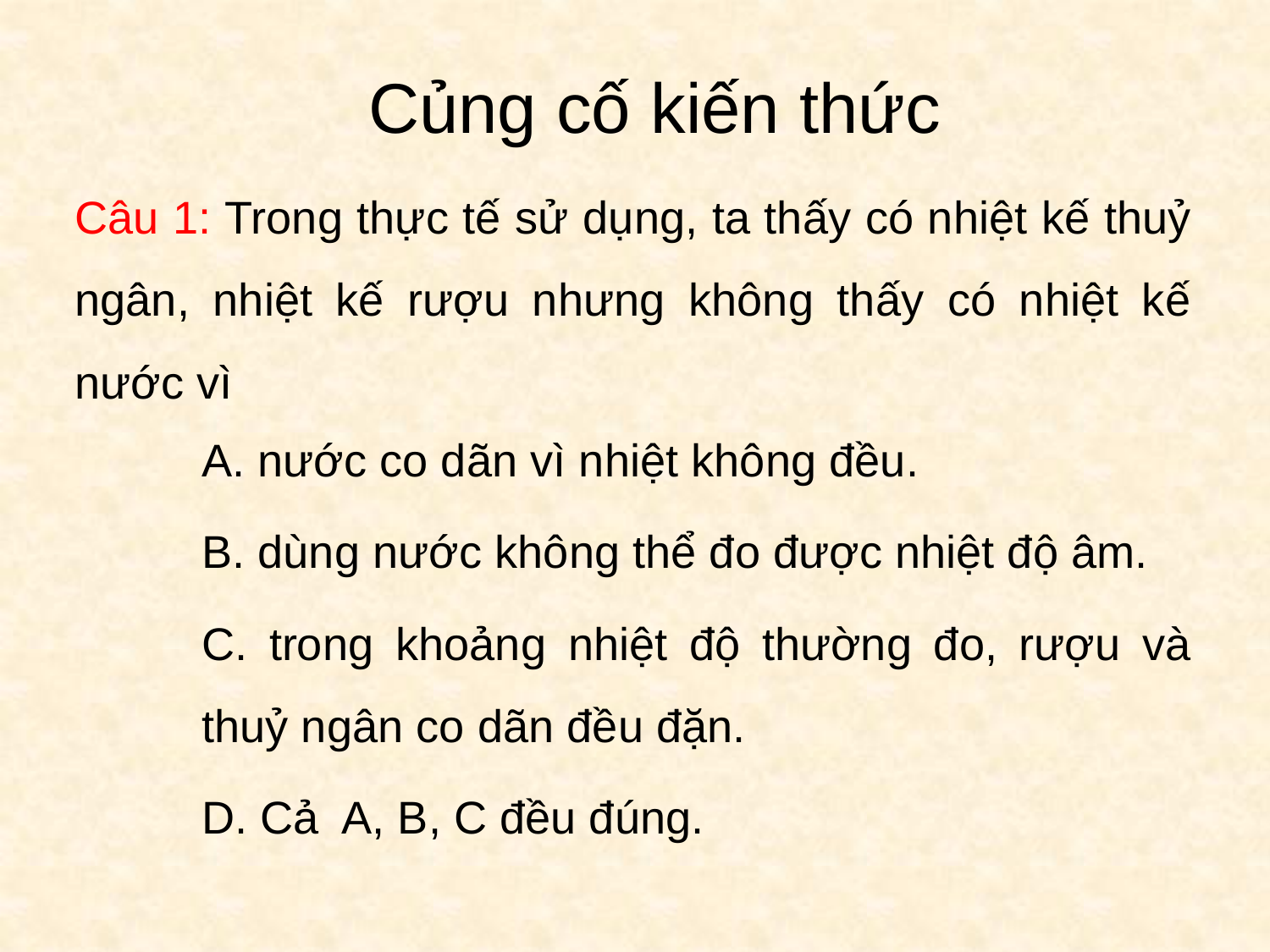

Củng cố kiến thức
Câu 1: Trong thực tế sử dụng, ta thấy có nhiệt kế thuỷ ngân, nhiệt kế rượu nhưng không thấy có nhiệt kế nước vì
	A. nước co dãn vì nhiệt không đều.
	B. dùng nước không thể đo được nhiệt độ âm.
	C. trong khoảng nhiệt độ thường đo, rượu và 	thuỷ ngân co dãn đều đặn.
	D. Cả  A, B, C đều đúng.